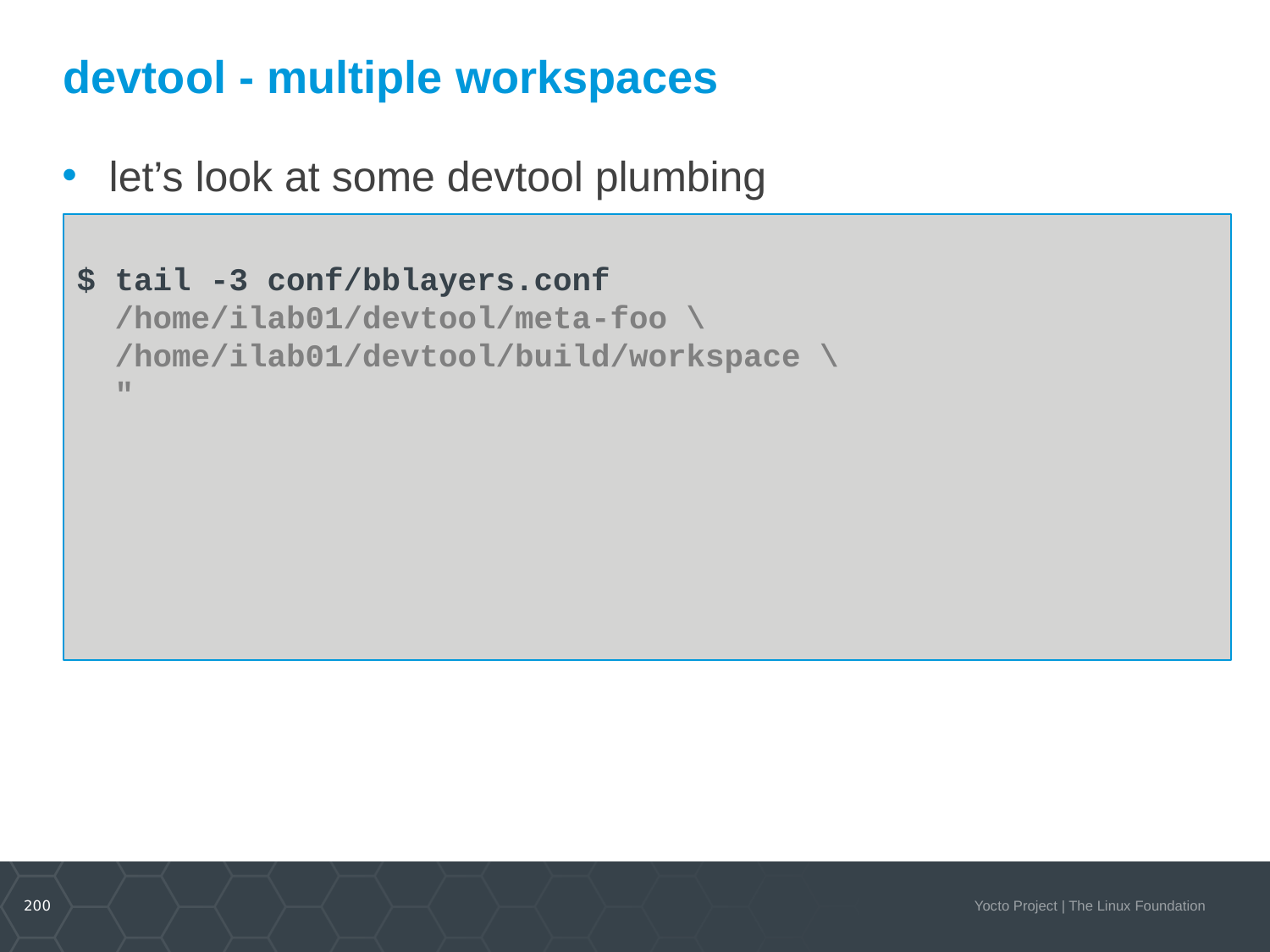

devtool - multiple workspaces
let’s look at some devtool plumbing

$ tail -3 conf/bblayers.conf
  /home/ilab01/devtool/meta-foo \
  /home/ilab01/devtool/build/workspace \
  "